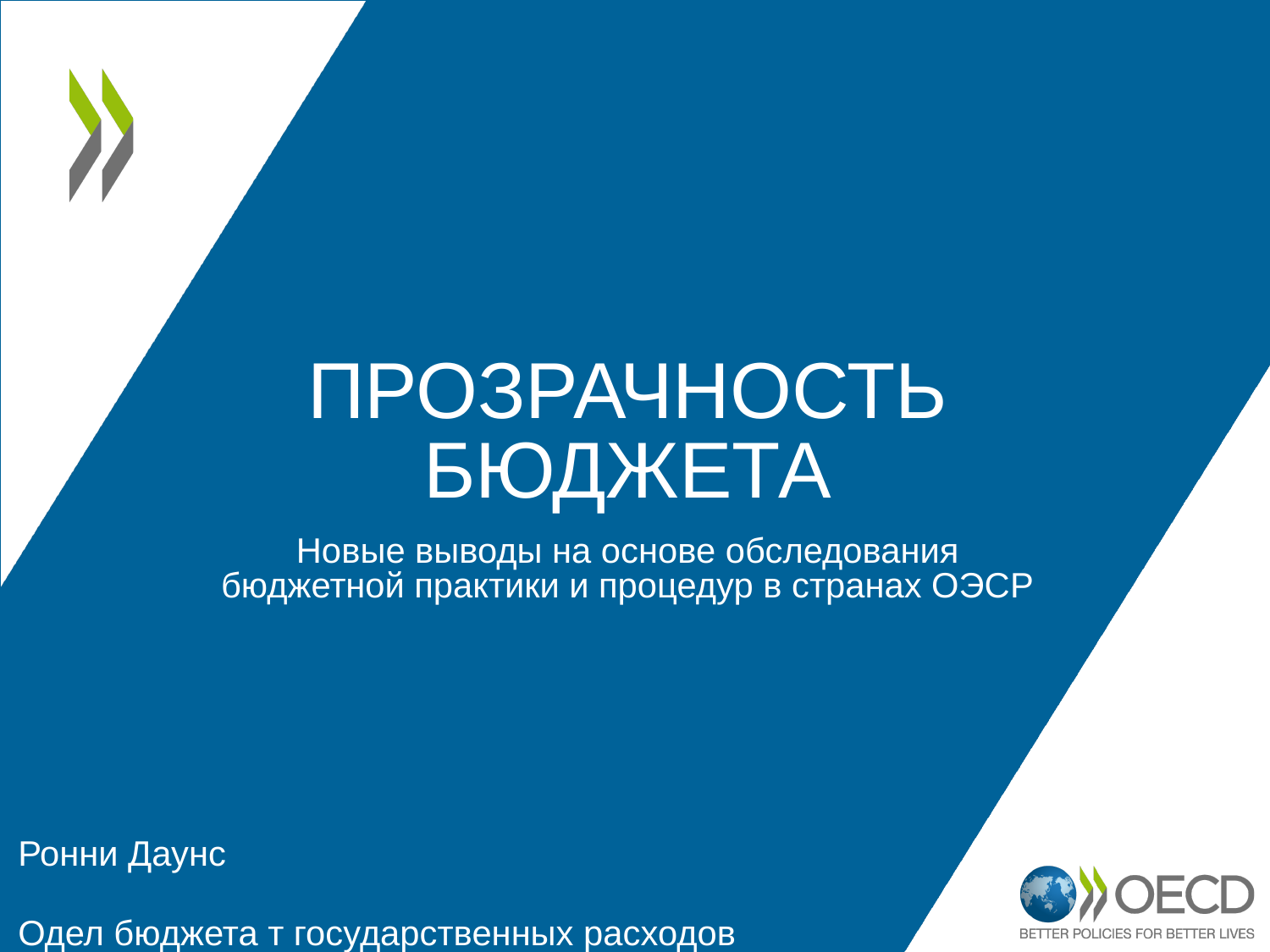

# Прозрачность бюджета
Новые выводы на основе обследования бюджетной практики и процедур в странах ОЭСР
Ронни Даунс
Одел бюджета т государственных расходов